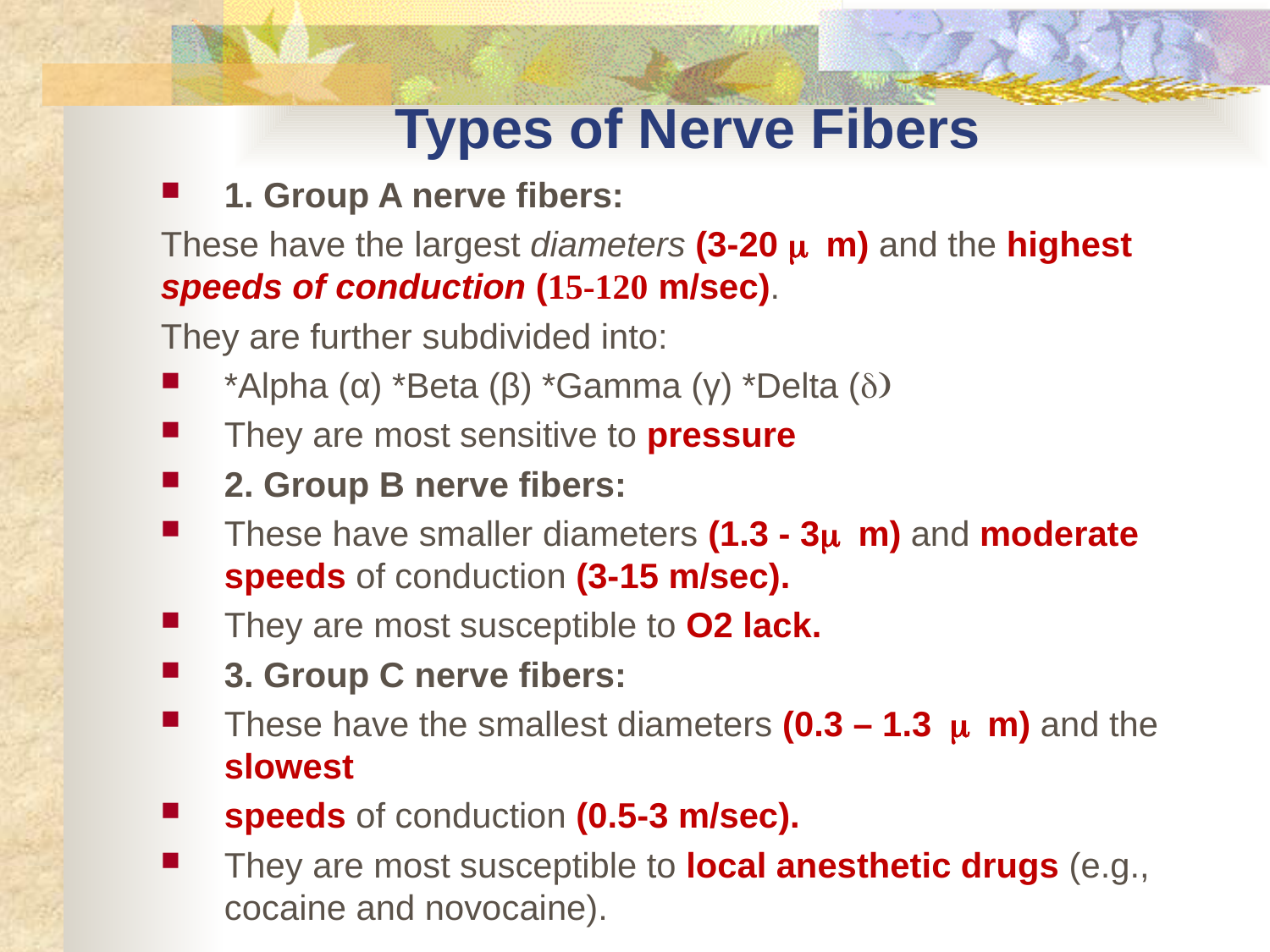

# Types of Nerve Fibers
1. Group A nerve fibers:
These have the largest diameters (3-20 μ m) and the highest speeds of conduction (15-120 m/sec).
They are further subdivided into:
*Alpha (α) *Beta (β) *Gamma (γ) *Delta (δ)
They are most sensitive to pressure
2. Group B nerve fibers:
These have smaller diameters (1.3 - 3μ m) and moderate speeds of conduction (3-15 m/sec).
They are most susceptible to O2 lack.
3. Group C nerve fibers:
These have the smallest diameters (0.3 – 1.3 μ m) and the slowest
speeds of conduction (0.5-3 m/sec).
They are most susceptible to local anesthetic drugs (e.g., cocaine and novocaine).